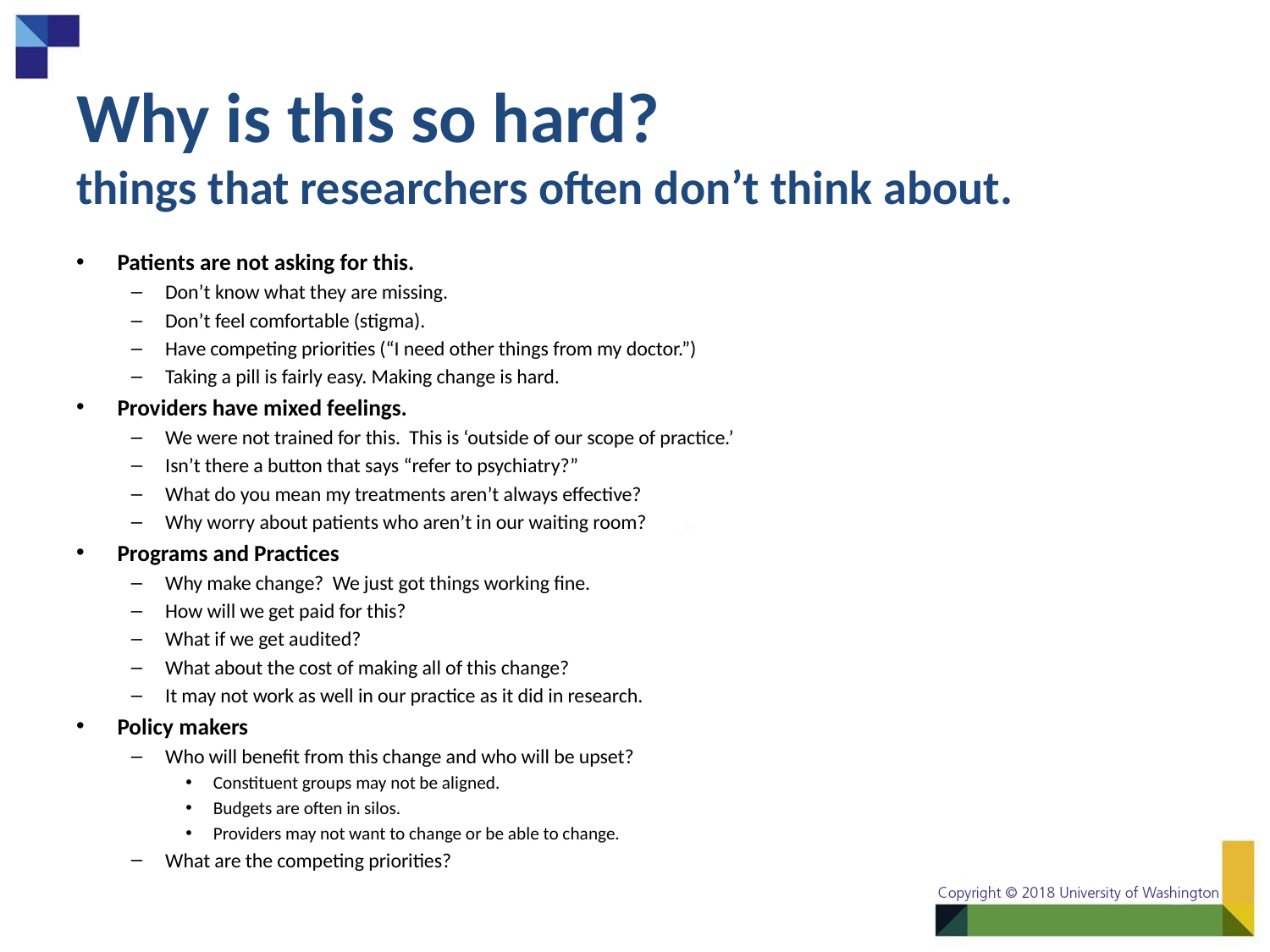

# Why is this so hard? things that researchers often don’t think about.
Patients are not asking for this.
Don’t know what they are missing.
Don’t feel comfortable (stigma).
Have competing priorities (“I need other things from my doctor.”)
Taking a pill is fairly easy. Making change is hard.
Providers have mixed feelings.
We were not trained for this.  This is ‘outside of our scope of practice.’
Isn’t there a button that says “refer to psychiatry?”
What do you mean my treatments aren’t always effective?
Why worry about patients who aren’t in our waiting room?
Programs and Practices
Why make change?  We just got things working fine.
How will we get paid for this?
What if we get audited?
What about the cost of making all of this change?
It may not work as well in our practice as it did in research.
Policy makers
Who will benefit from this change and who will be upset?
Constituent groups may not be aligned.
Budgets are often in silos.
Providers may not want to change or be able to change.
What are the competing priorities?